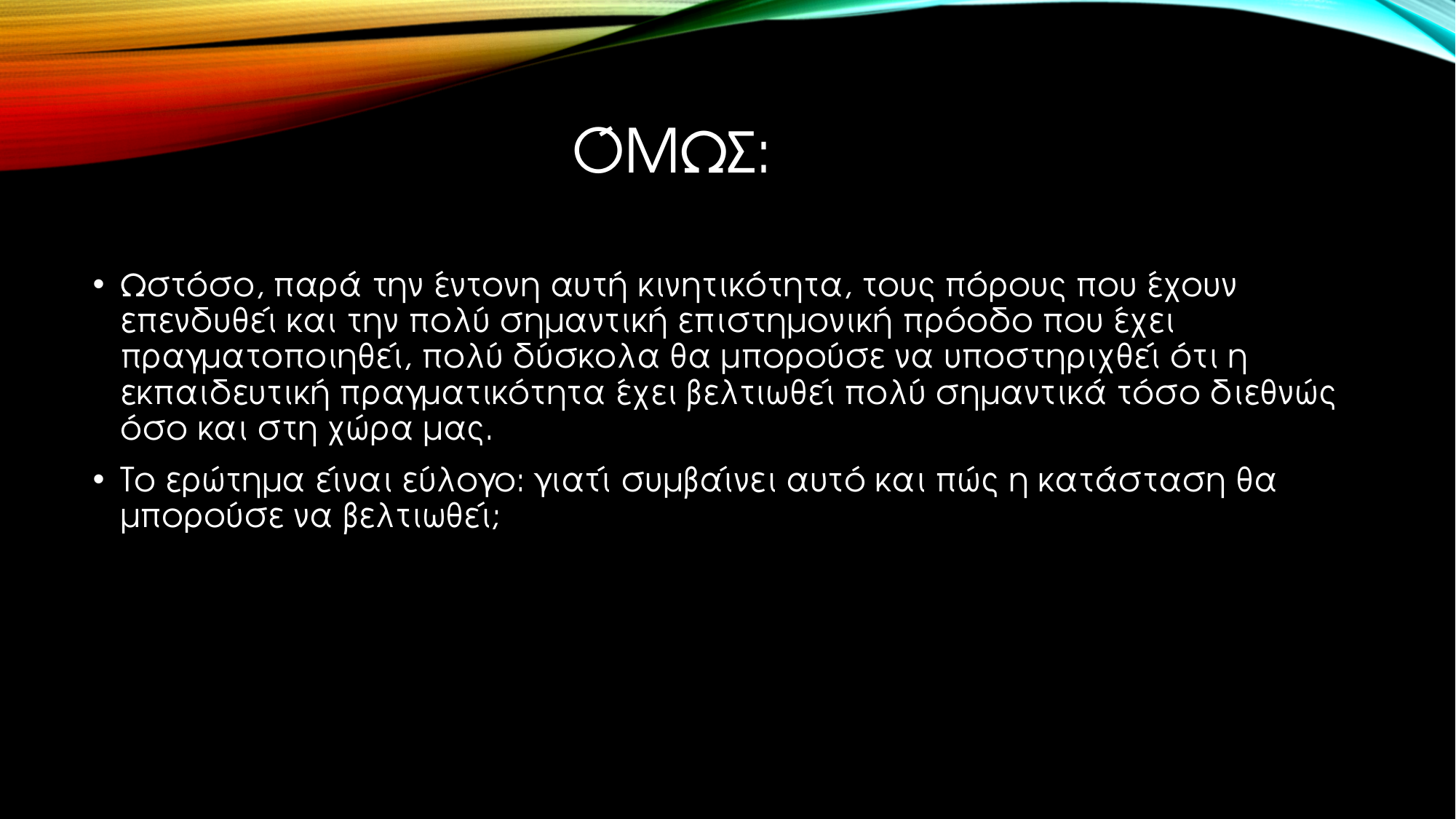

# Όμως:
Ωστόσο, παρά την έντονη αυτή κινητικότητα, τους πόρους που έχουν επενδυθεί και την πολύ σημαντική επιστημονική πρόοδο που έχει πραγματοποιηθεί, πολύ δύσκολα θα μπορούσε να υποστηριχθεί ότι η εκπαιδευτική πραγματικότητα έχει βελτιωθεί πολύ σημαντικά τόσο διεθνώς όσο και στη χώρα μας.
Το ερώτημα είναι εύλογο: γιατί συμβαίνει αυτό και πώς η κατάσταση θα μπορούσε να βελτιωθεί;